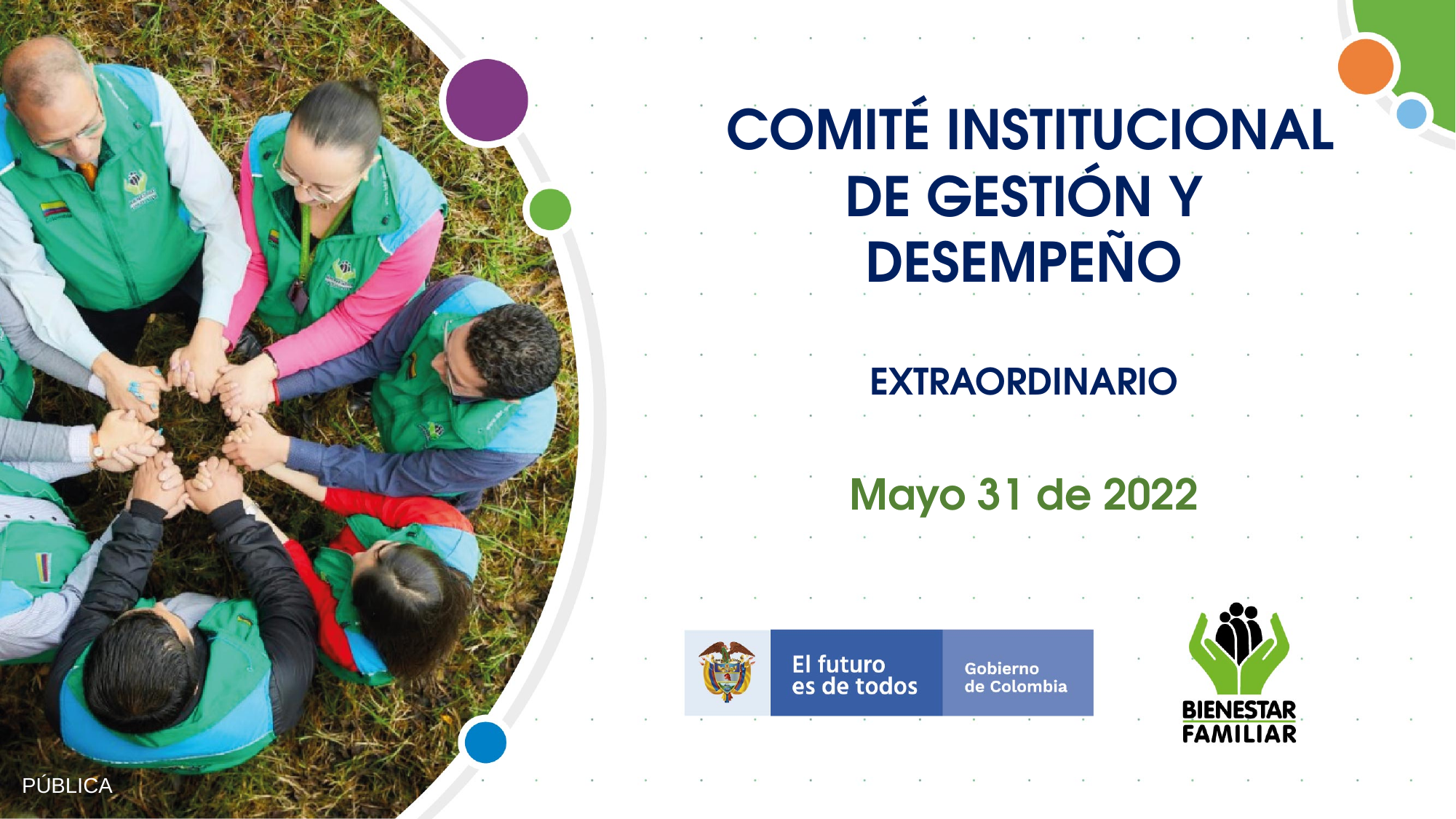

COMITÉ INSTITUCIONAL DE GESTIÓN Y DESEMPEÑO

EXTRAORDINARIO

Mayo 31 de 2022
PÚBLICA